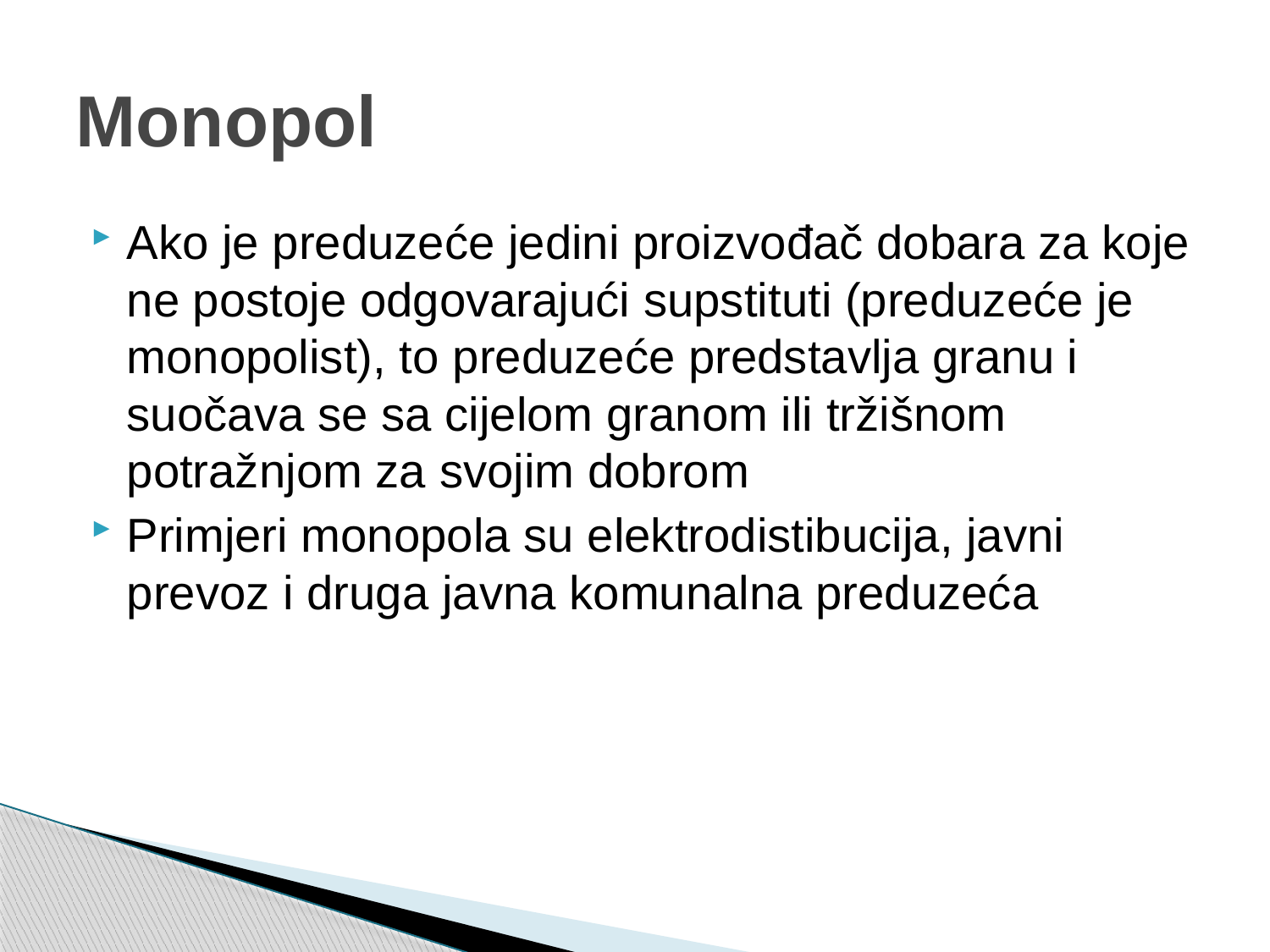

# Monopol
Ako je preduzeće jedini proizvođač dobara za koje ne postoje odgovarajući supstituti (preduzeće je monopolist), to preduzeće predstavlja granu i suočava se sa cijelom granom ili tržišnom potražnjom za svojim dobrom
Primjeri monopola su elektrodistibucija, javni prevoz i druga javna komunalna preduzeća